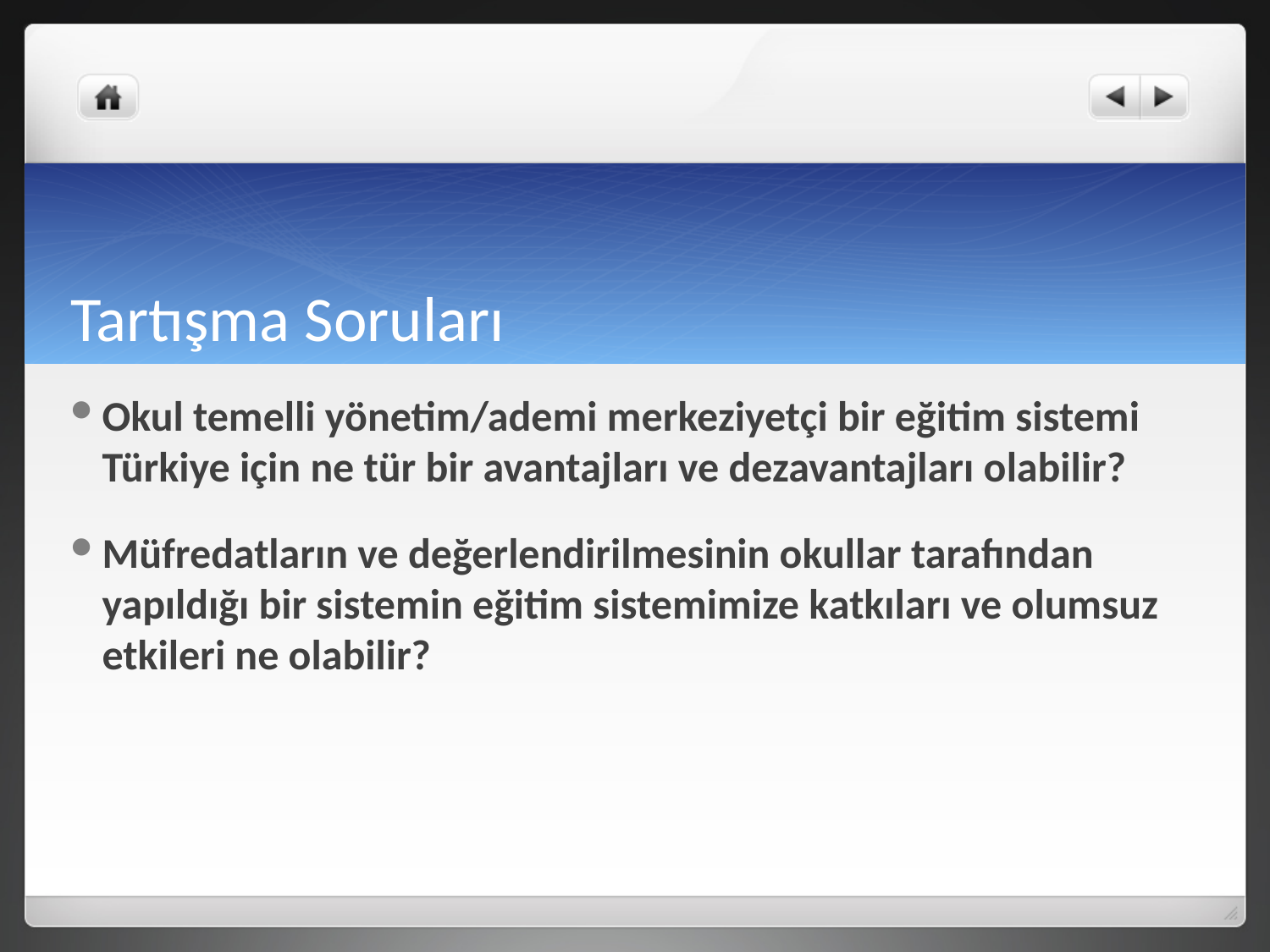

# Tartışma Soruları
Okul temelli yönetim/ademi merkeziyetçi bir eğitim sistemi Türkiye için ne tür bir avantajları ve dezavantajları olabilir?
Müfredatların ve değerlendirilmesinin okullar tarafından yapıldığı bir sistemin eğitim sistemimize katkıları ve olumsuz etkileri ne olabilir?